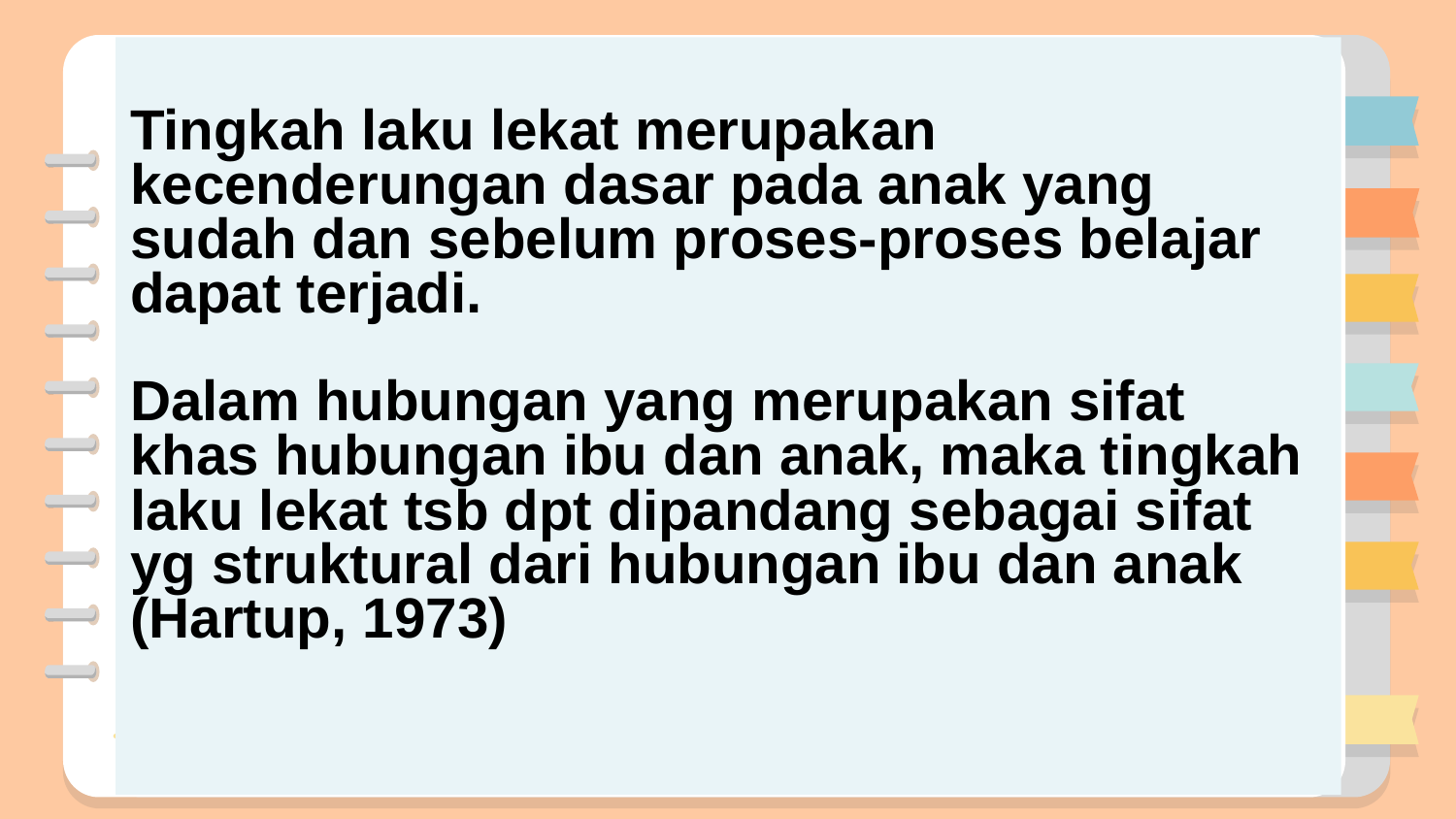

# Tingkah laku lekat merupakan kecenderungan dasar pada anak yang sudah dan sebelum proses-proses belajar dapat terjadi. Dalam hubungan yang merupakan sifat khas hubungan ibu dan anak, maka tingkah laku lekat tsb dpt dipandang sebagai sifat yg struktural dari hubungan ibu dan anak (Hartup, 1973)